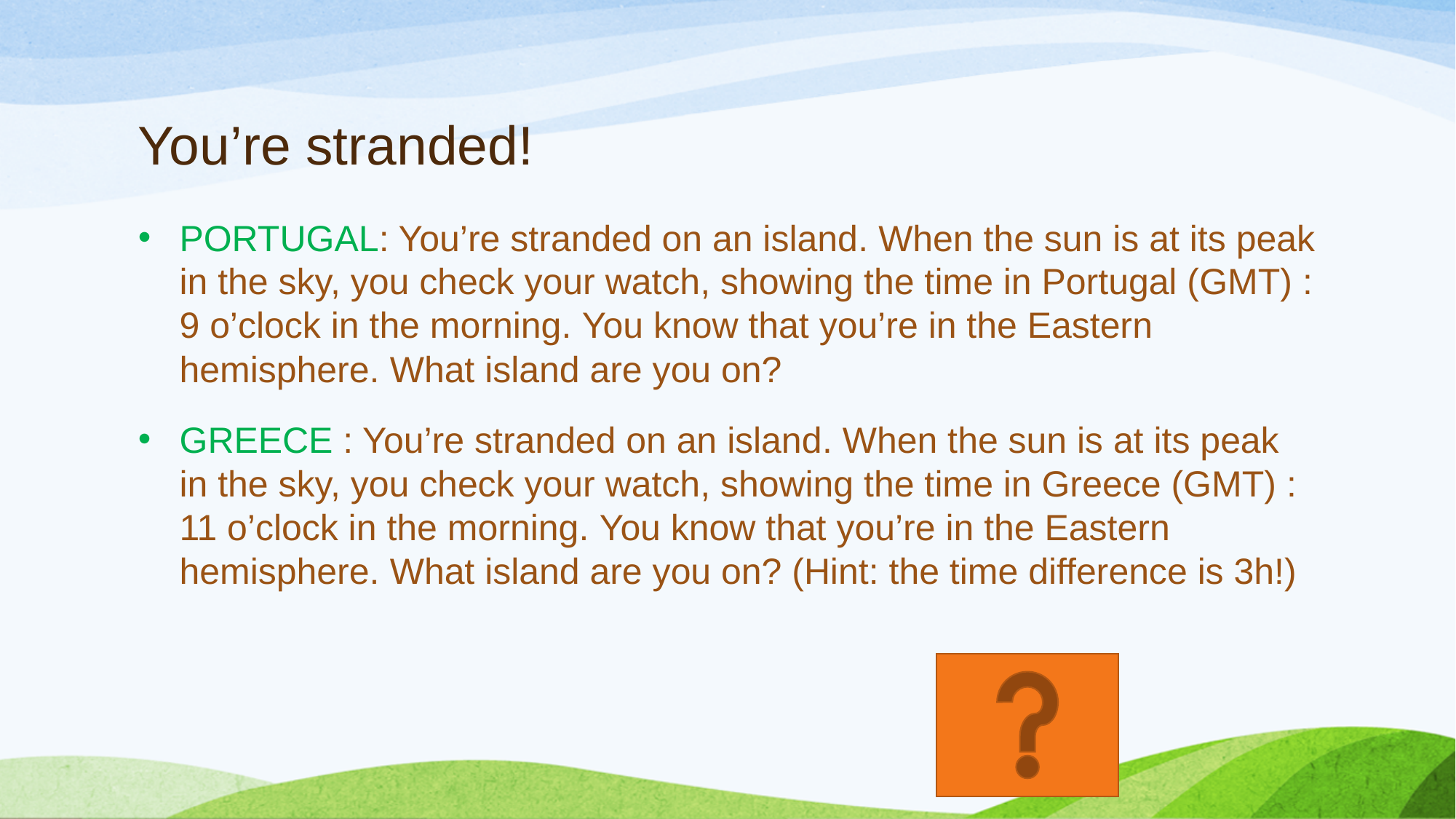

# You’re stranded!
PORTUGAL: You’re stranded on an island. When the sun is at its peak in the sky, you check your watch, showing the time in Portugal (GMT) : 9 o’clock in the morning. You know that you’re in the Eastern hemisphere. What island are you on?
GREECE : You’re stranded on an island. When the sun is at its peak in the sky, you check your watch, showing the time in Greece (GMT) : 11 o’clock in the morning. You know that you’re in the Eastern hemisphere. What island are you on? (Hint: the time difference is 3h!)